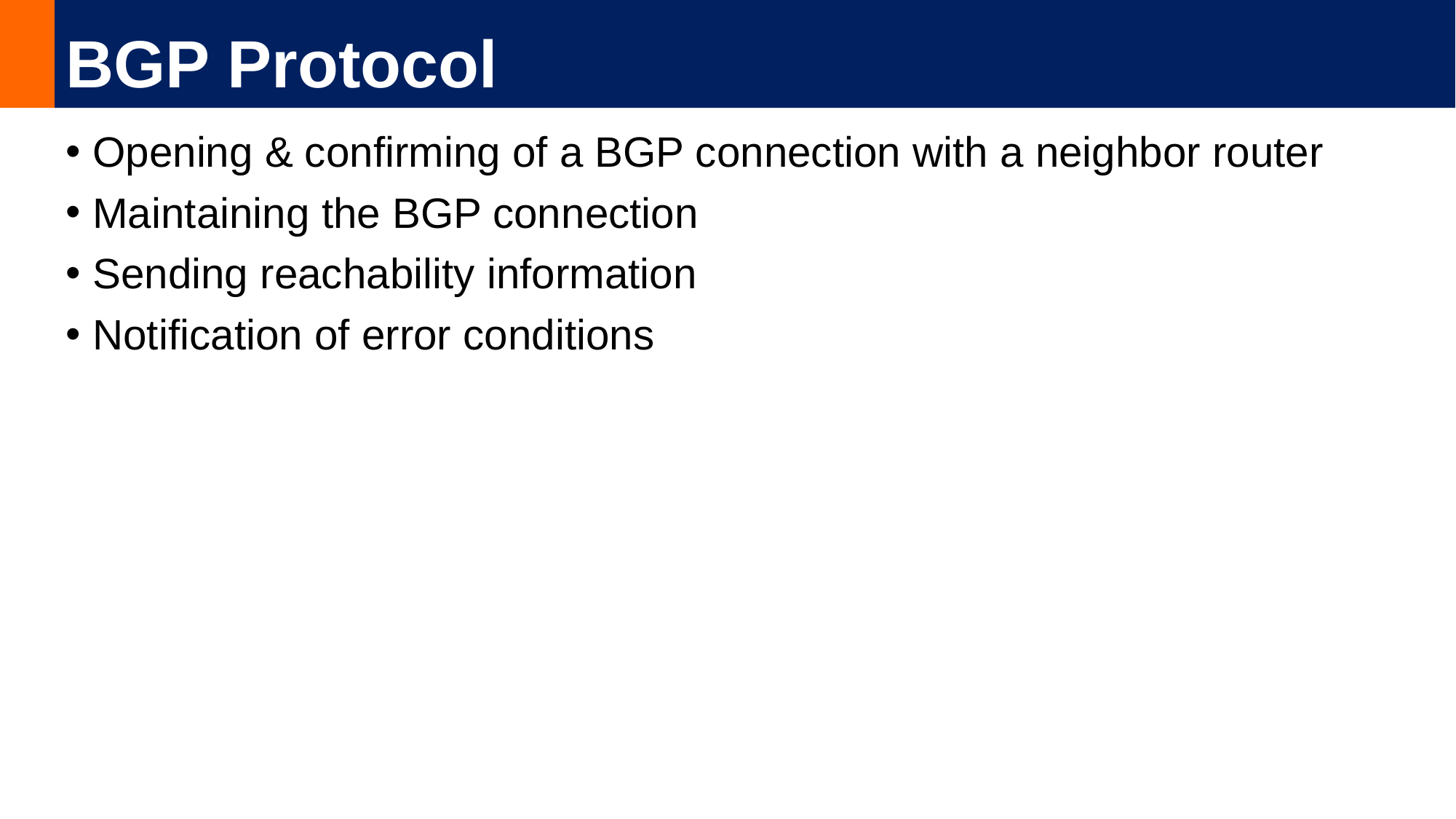

# BGP Protocol
Opening & confirming of a BGP connection with a neighbor router
Maintaining the BGP connection
Sending reachability information
Notification of error conditions